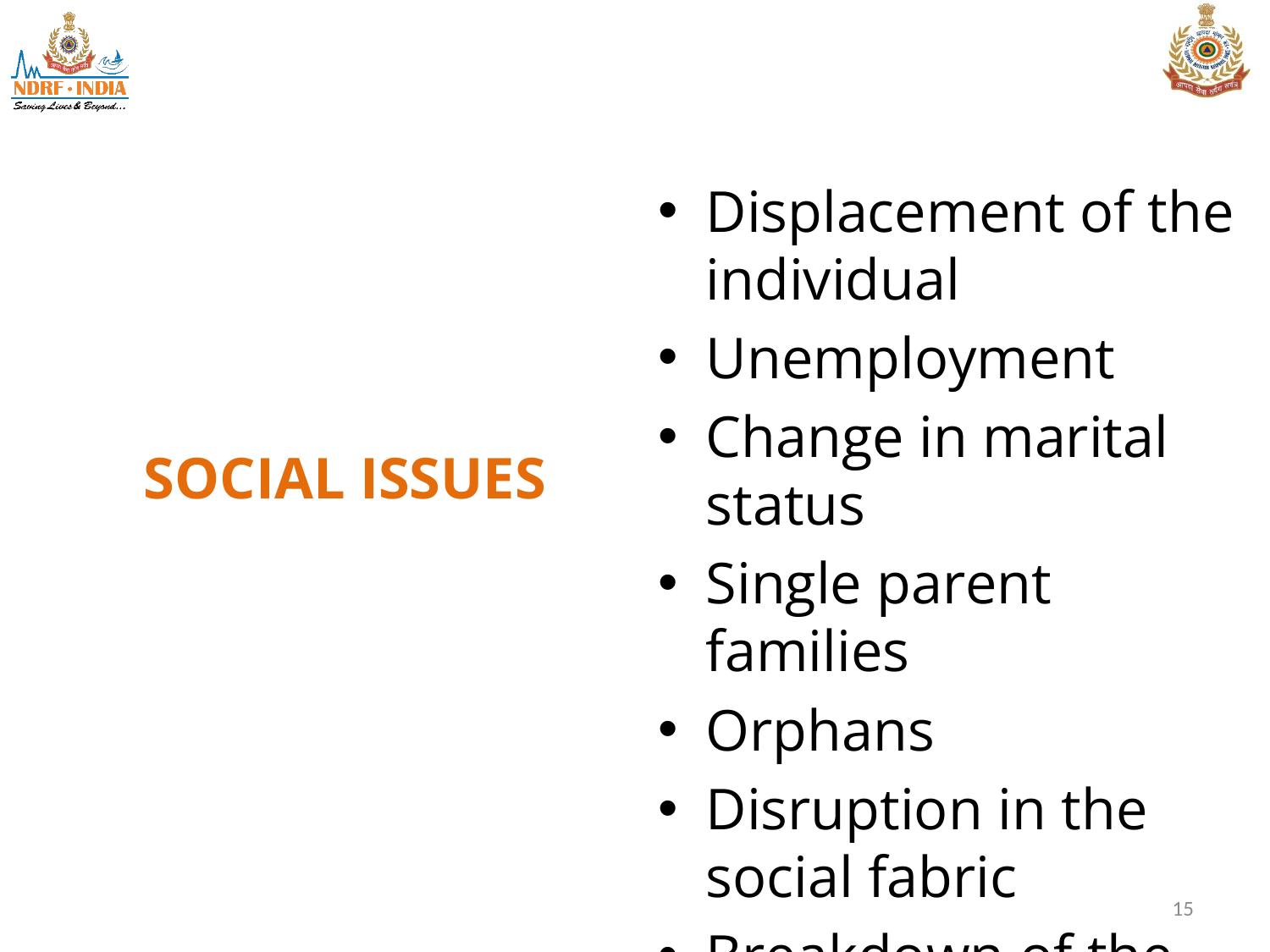

Displacement of the individual
Unemployment
Change in marital status
Single parent families
Orphans
Disruption in the social fabric
Breakdown of the traditional forms of SS
# SOCIAL ISSUES
15